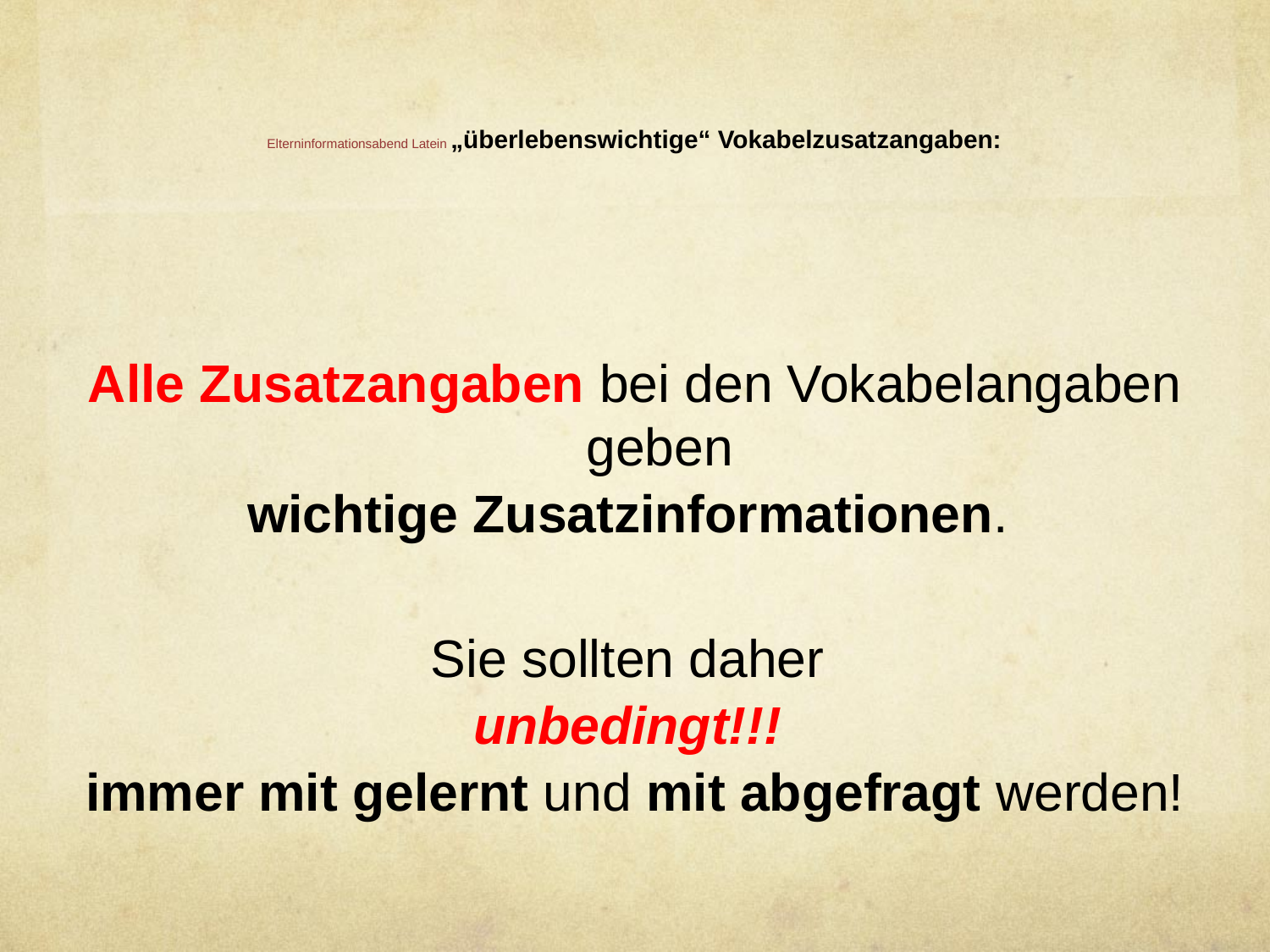

# Elterninformationsabend Latein „überlebenswichtige“ Vokabelzusatzangaben:

Alle Zusatzangaben bei den Vokabelangaben geben
wichtige Zusatzinformationen.

Sie sollten daher
unbedingt!!!
immer mit gelernt und mit abgefragt werden!